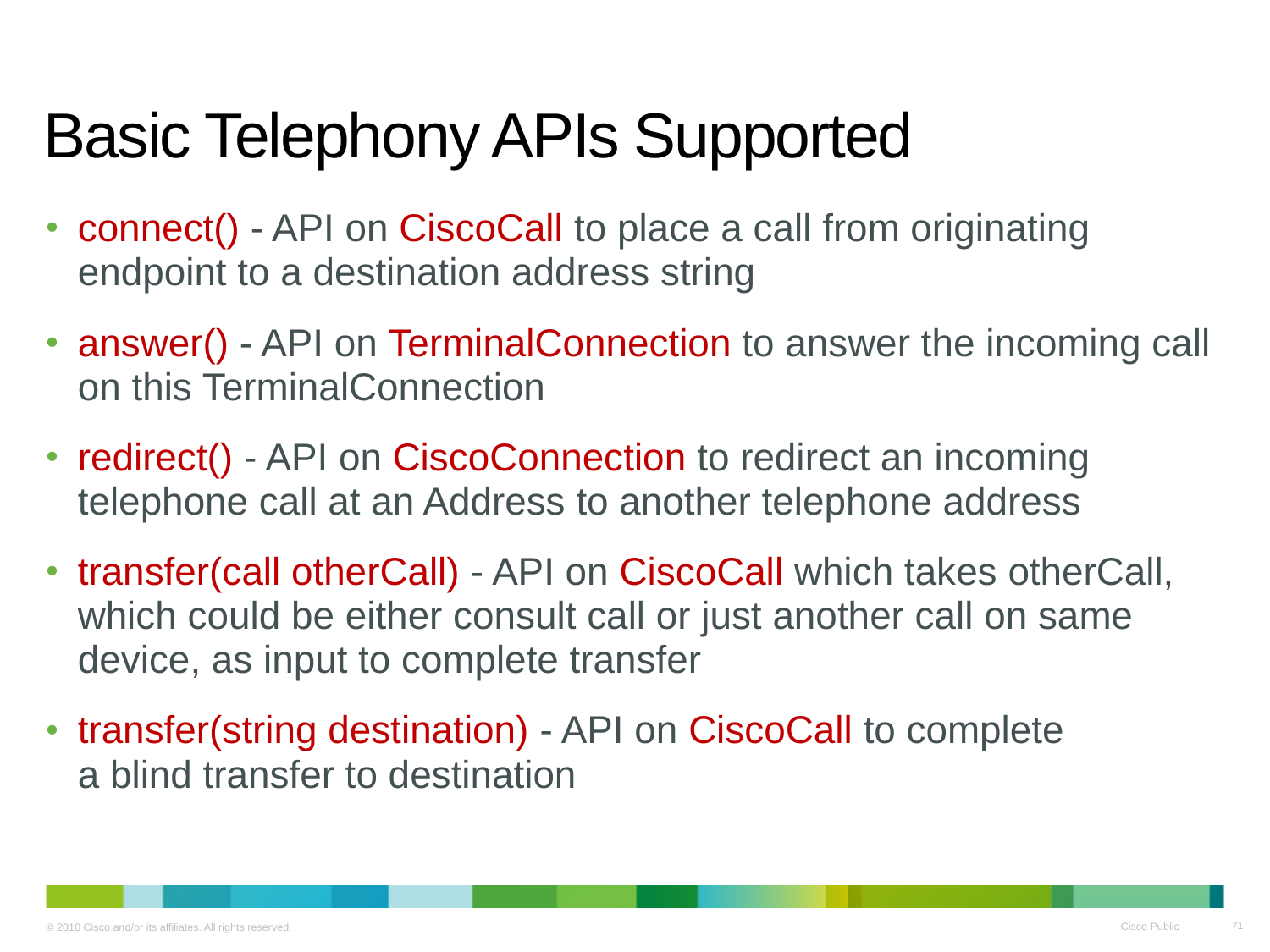

# Basic Telephony APIs Supported
connect() - API on CiscoCall to place a call from originating endpoint to a destination address string
answer() - API on TerminalConnection to answer the incoming call on this TerminalConnection
redirect() - API on CiscoConnection to redirect an incoming telephone call at an Address to another telephone address
transfer(call otherCall) - API on CiscoCall which takes otherCall, which could be either consult call or just another call on same device, as input to complete transfer
transfer(string destination) - API on CiscoCall to complete
a blind transfer to destination